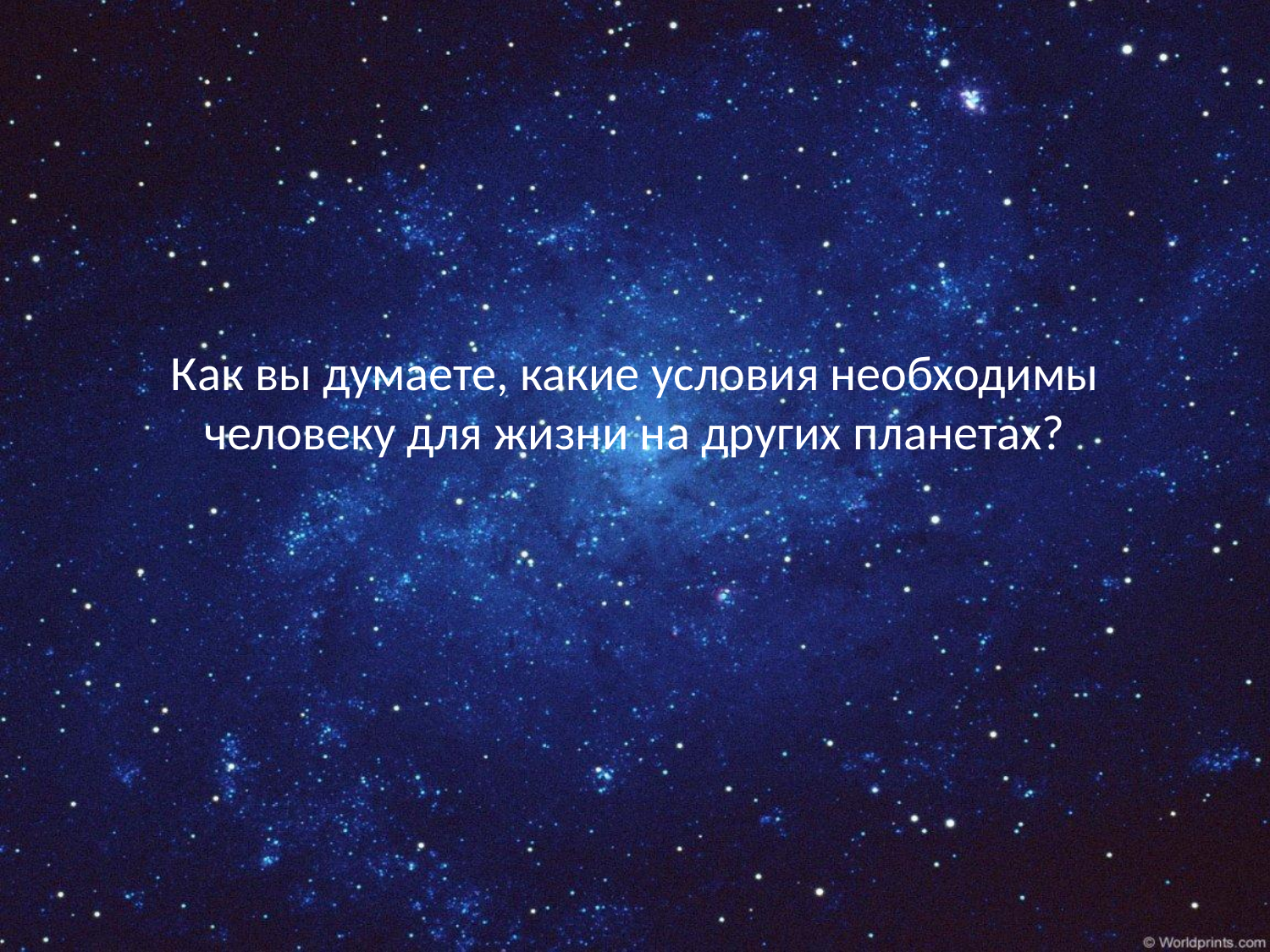

# Как вы думаете, какие условия необходимы человеку для жизни на других планетах?